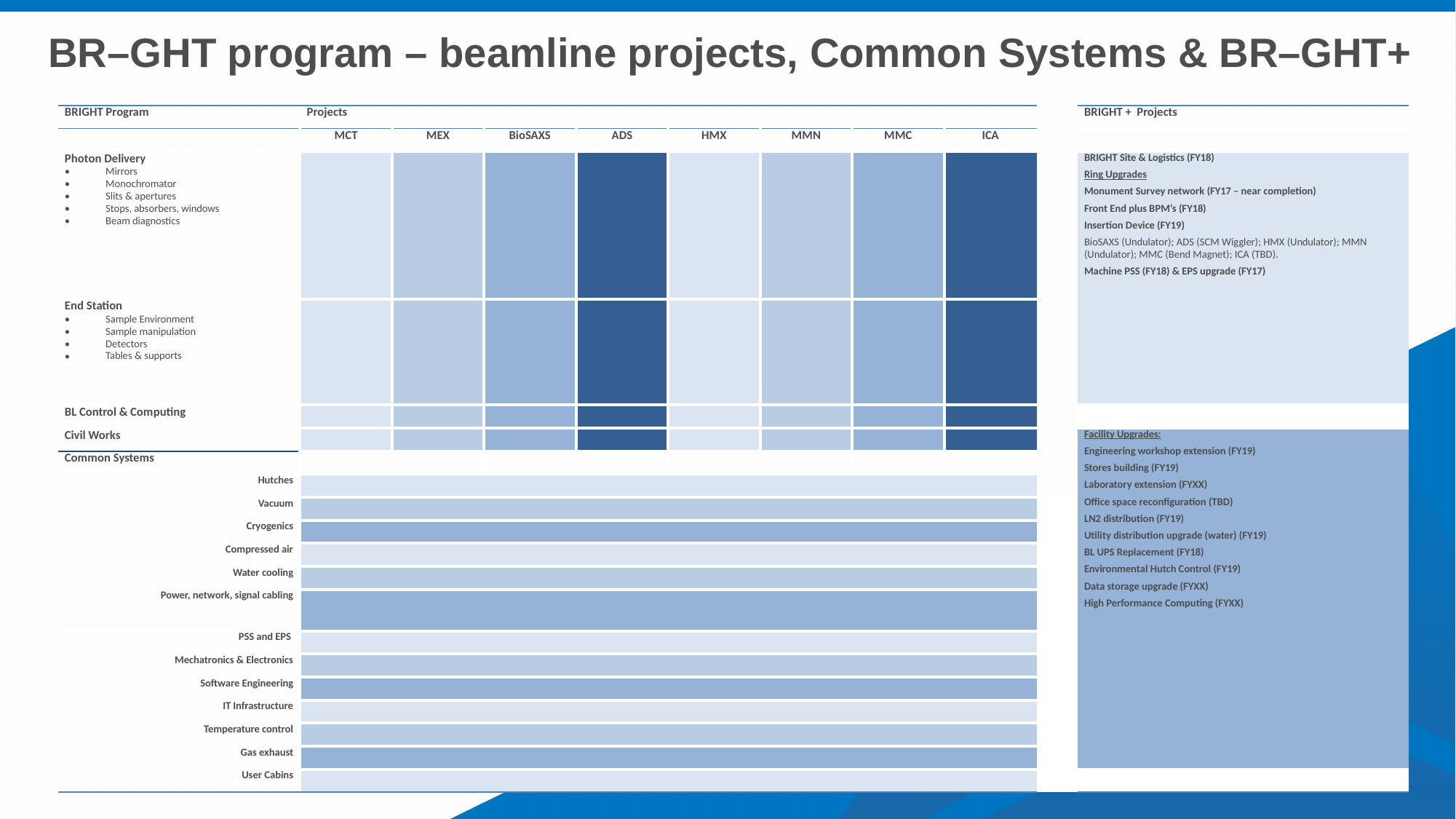

BR–GHT program – beamline projects, Common Systems & BR–GHT+
| BRIGHT Program | Projects |  |  |  |  |  |  |  |  | BRIGHT + Projects |
| --- | --- | --- | --- | --- | --- | --- | --- | --- | --- | --- |
|  | MCT | MEX | BioSAXS | ADS | HMX | MMN | MMC | ICA |  |  |
| Photon Delivery Mirrors Monochromator Slits & apertures Stops, absorbers, windows Beam diagnostics |  |  |  |  |  |  |  |  |  | BRIGHT Site & Logistics (FY18) Ring Upgrades Monument Survey network (FY17 – near completion) Front End plus BPM’s (FY18) Insertion Device (FY19) BioSAXS (Undulator); ADS (SCM Wiggler); HMX (Undulator); MMN (Undulator); MMC (Bend Magnet); ICA (TBD). Machine PSS (FY18) & EPS upgrade (FY17) |
| End Station Sample Environment Sample manipulation Detectors Tables & supports |  |  |  |  |  |  |  |  |  |  |
| BL Control & Computing |  |  |  |  |  |  |  |  |  |  |
| Civil Works |  |  |  |  |  |  |  |  |  | Facility Upgrades: Engineering workshop extension (FY19) Stores building (FY19) Laboratory extension (FYXX) Office space reconfiguration (TBD) LN2 distribution (FY19) Utility distribution upgrade (water) (FY19) BL UPS Replacement (FY18) Environmental Hutch Control (FY19) Data storage upgrade (FYXX) High Performance Computing (FYXX) |
| Common Systems |  |  |  |  |  |  |  |  |  |  |
| Hutches |  |  |  |  |  |  |  |  |  |  |
| Vacuum |  |  |  |  |  |  |  |  |  |  |
| Cryogenics |  |  |  |  |  |  |  |  |  |  |
| Compressed air |  |  |  |  |  |  |  |  |  |  |
| Water cooling |  |  |  |  |  |  |  |  |  |  |
| Power, network, signal cabling |  |  |  |  |  |  |  |  |  |  |
| PSS and EPS |  |  |  |  |  |  |  |  |  |  |
| Mechatronics & Electronics |  |  |  |  |  |  |  |  |  |  |
| Software Engineering |  |  |  |  |  |  |  |  |  |  |
| IT Infrastructure |  |  |  |  |  |  |  |  |  |  |
| Temperature control |  |  |  |  |  |  |  |  |  |  |
| Gas exhaust |  |  |  |  |  |  |  |  |  |  |
| User Cabins |  |  |  |  |  |  |  |  |  |  |